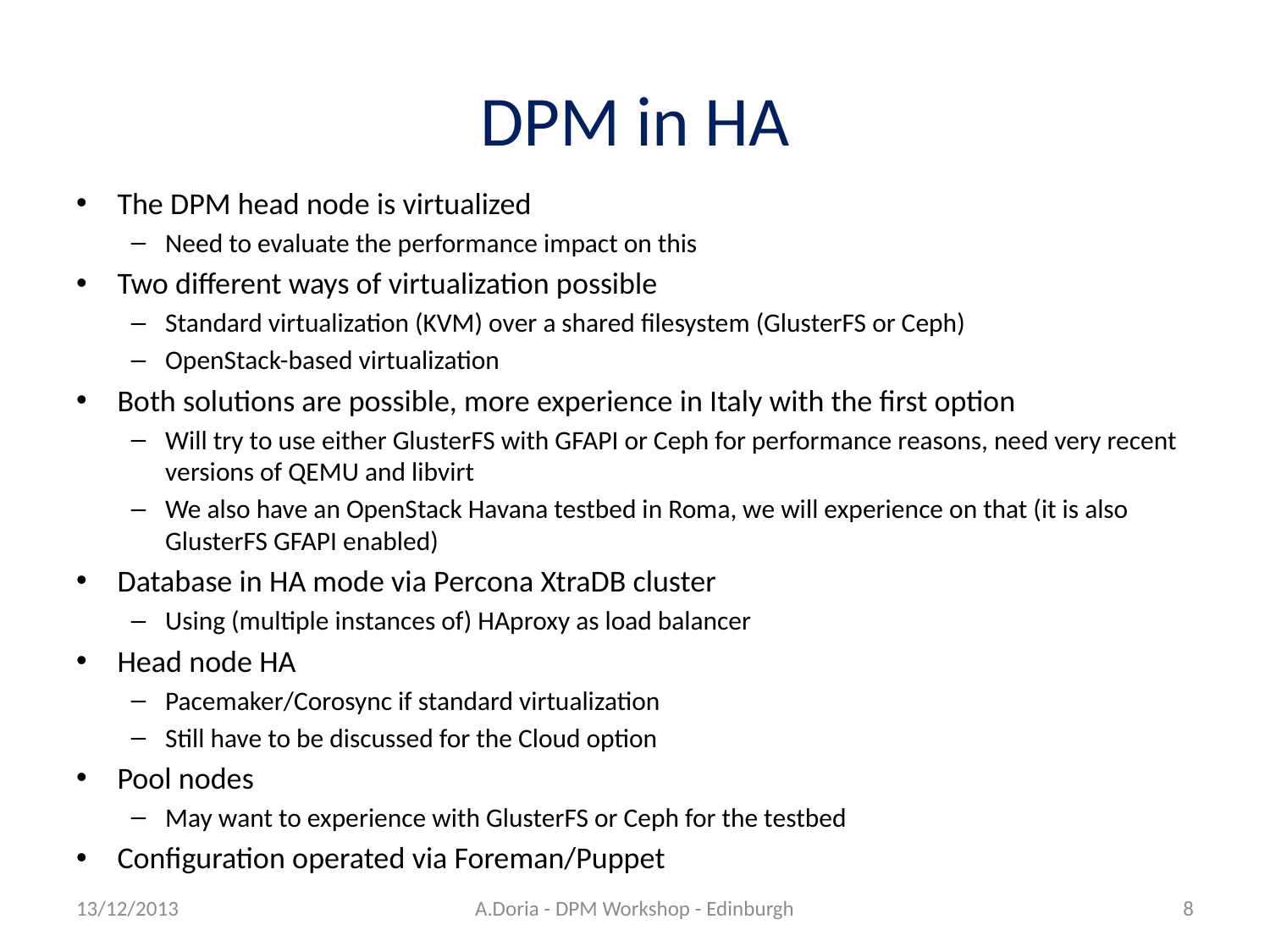

# DPM in HA
The DPM head node is virtualized
Need to evaluate the performance impact on this
Two different ways of virtualization possible
Standard virtualization (KVM) over a shared filesystem (GlusterFS or Ceph)
OpenStack-based virtualization
Both solutions are possible, more experience in Italy with the first option
Will try to use either GlusterFS with GFAPI or Ceph for performance reasons, need very recent versions of QEMU and libvirt
We also have an OpenStack Havana testbed in Roma, we will experience on that (it is also GlusterFS GFAPI enabled)
Database in HA mode via Percona XtraDB cluster
Using (multiple instances of) HAproxy as load balancer
Head node HA
Pacemaker/Corosync if standard virtualization
Still have to be discussed for the Cloud option
Pool nodes
May want to experience with GlusterFS or Ceph for the testbed
Configuration operated via Foreman/Puppet
13/12/2013
A.Doria - DPM Workshop - Edinburgh
8